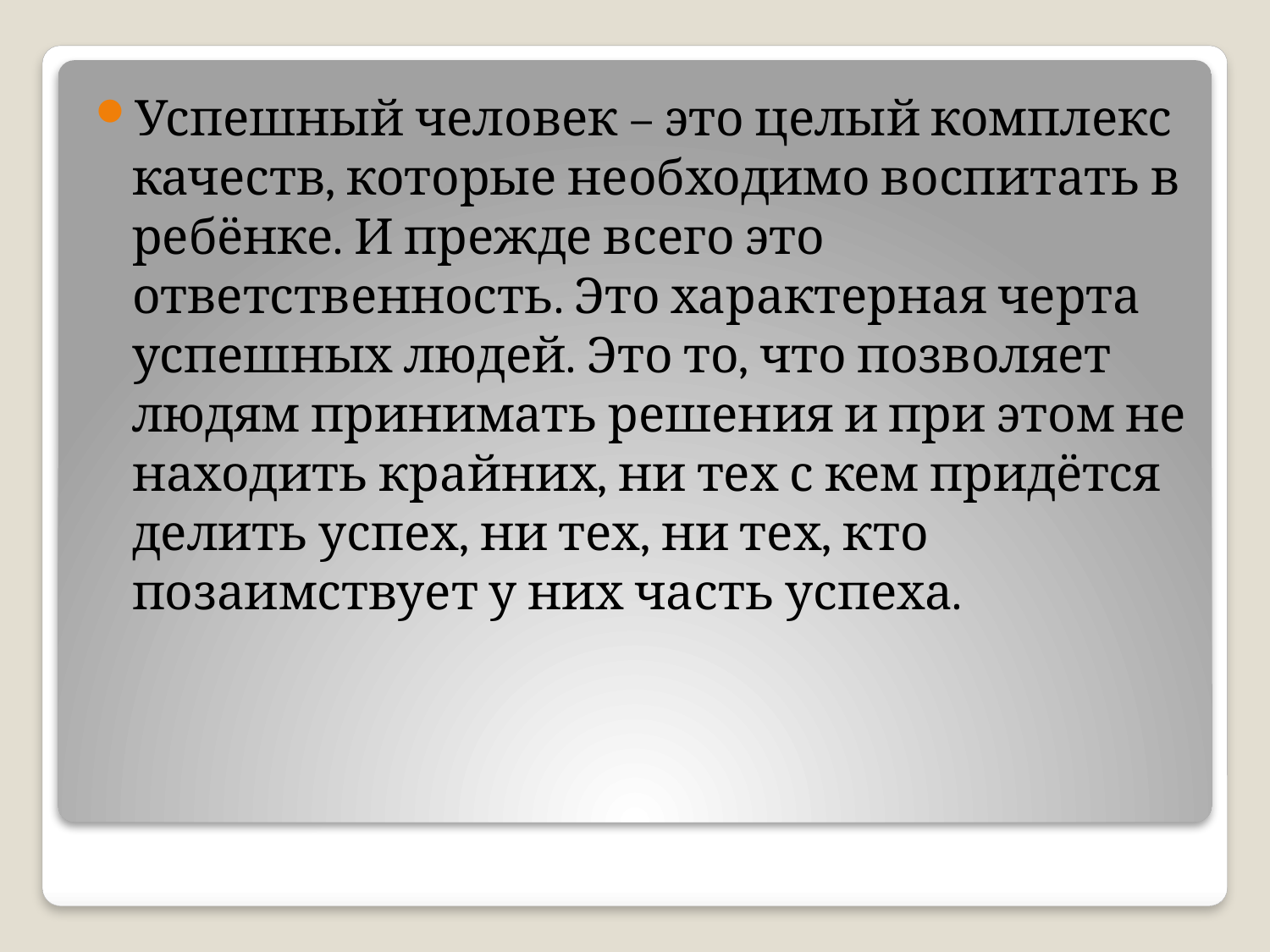

Успешный человек – это целый комплекс качеств, которые необходимо воспитать в ребёнке. И прежде всего это ответственность. Это характерная черта успешных людей. Это то, что позволяет людям принимать решения и при этом не находить крайних, ни тех с кем придётся делить успех, ни тех, ни тех, кто позаимствует у них часть успеха.

#